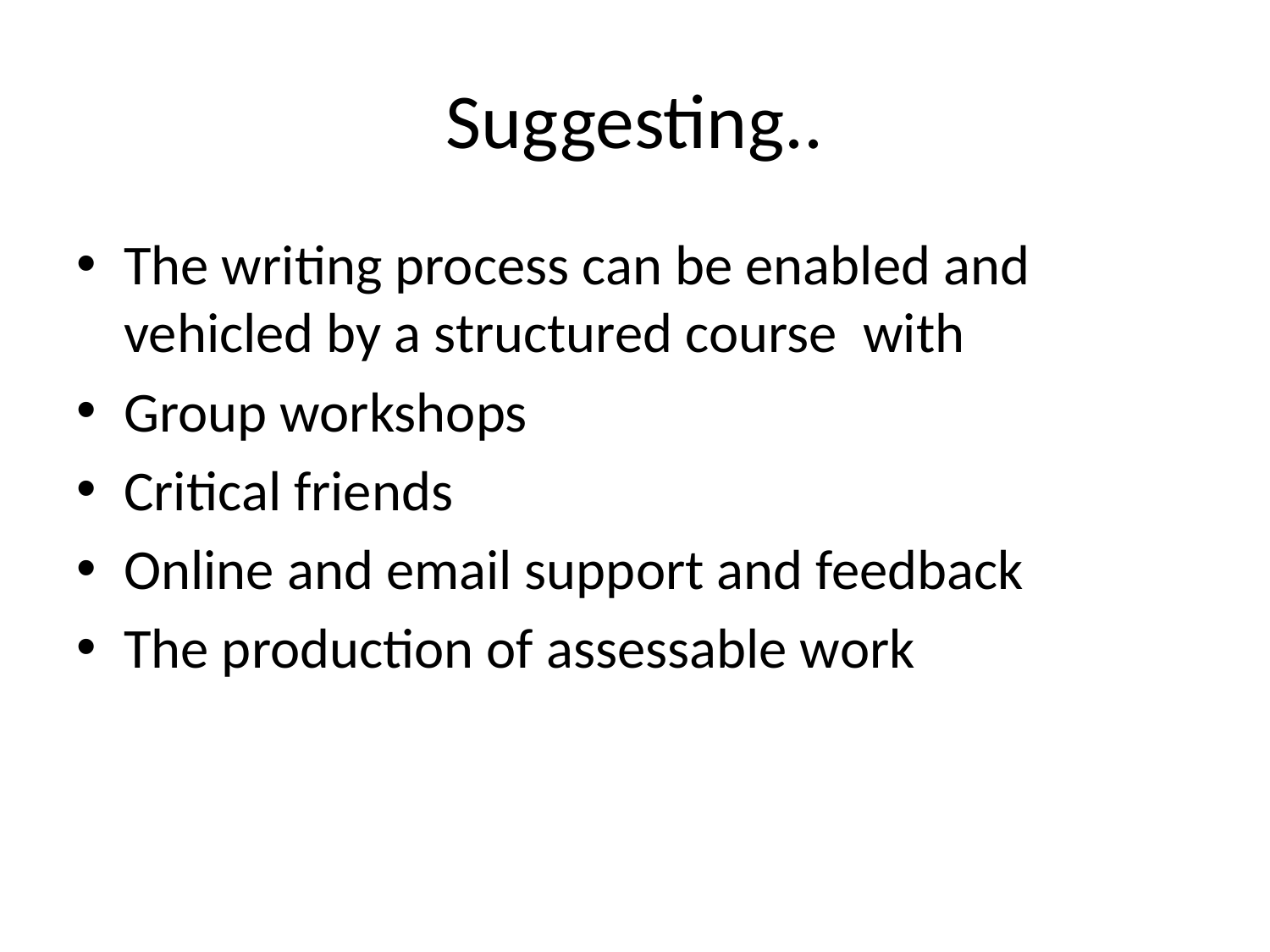

# Suggesting..
The writing process can be enabled and vehicled by a structured course  with
Group workshops
Critical friends
Online and email support and feedback
The production of assessable work